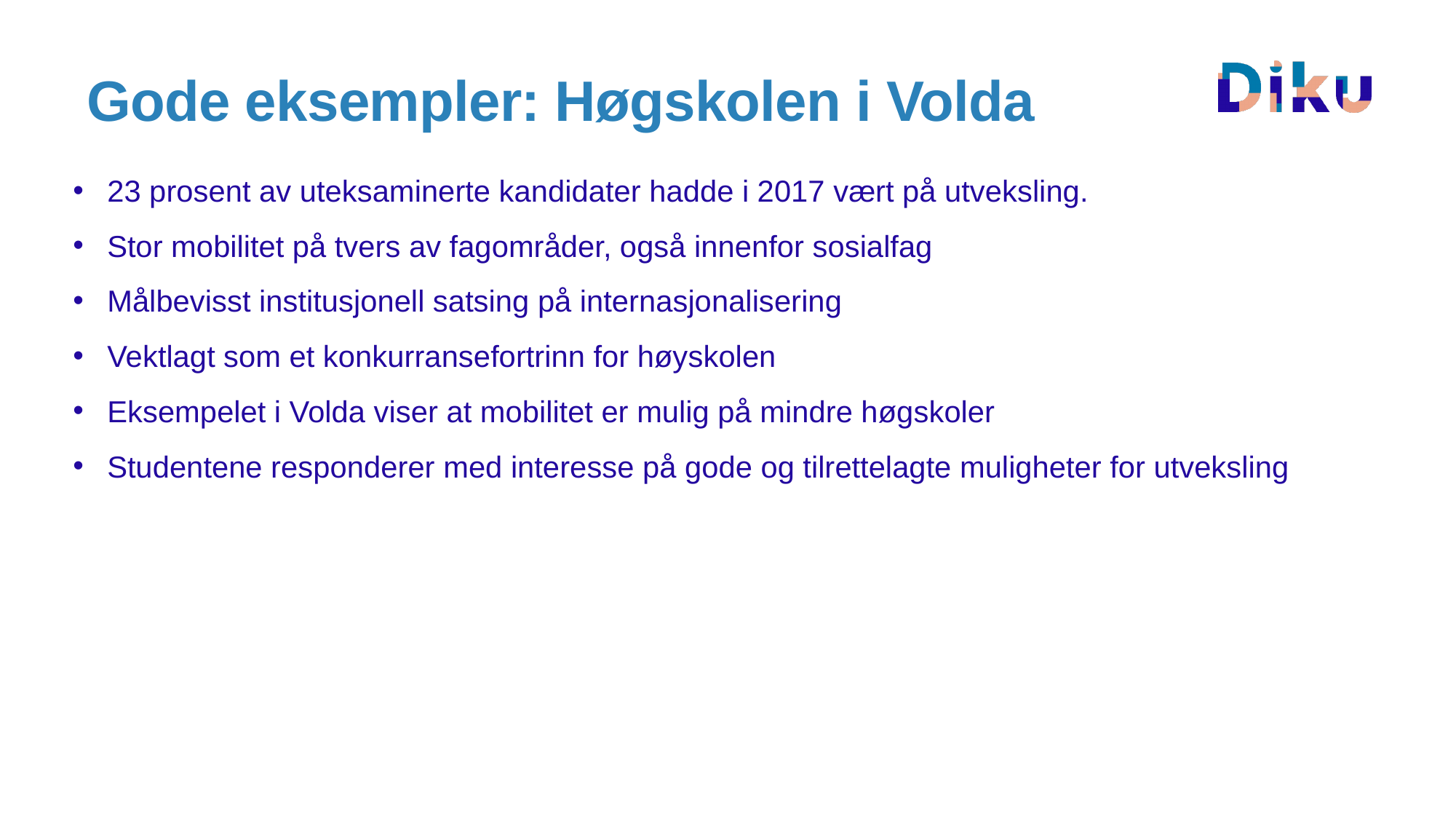

# Gode eksempler: Høgskolen i Volda
23 prosent av uteksaminerte kandidater hadde i 2017 vært på utveksling.
Stor mobilitet på tvers av fagområder, også innenfor sosialfag
Målbevisst institusjonell satsing på internasjonalisering
Vektlagt som et konkurransefortrinn for høyskolen
Eksempelet i Volda viser at mobilitet er mulig på mindre høgskoler
Studentene responderer med interesse på gode og tilrettelagte muligheter for utveksling